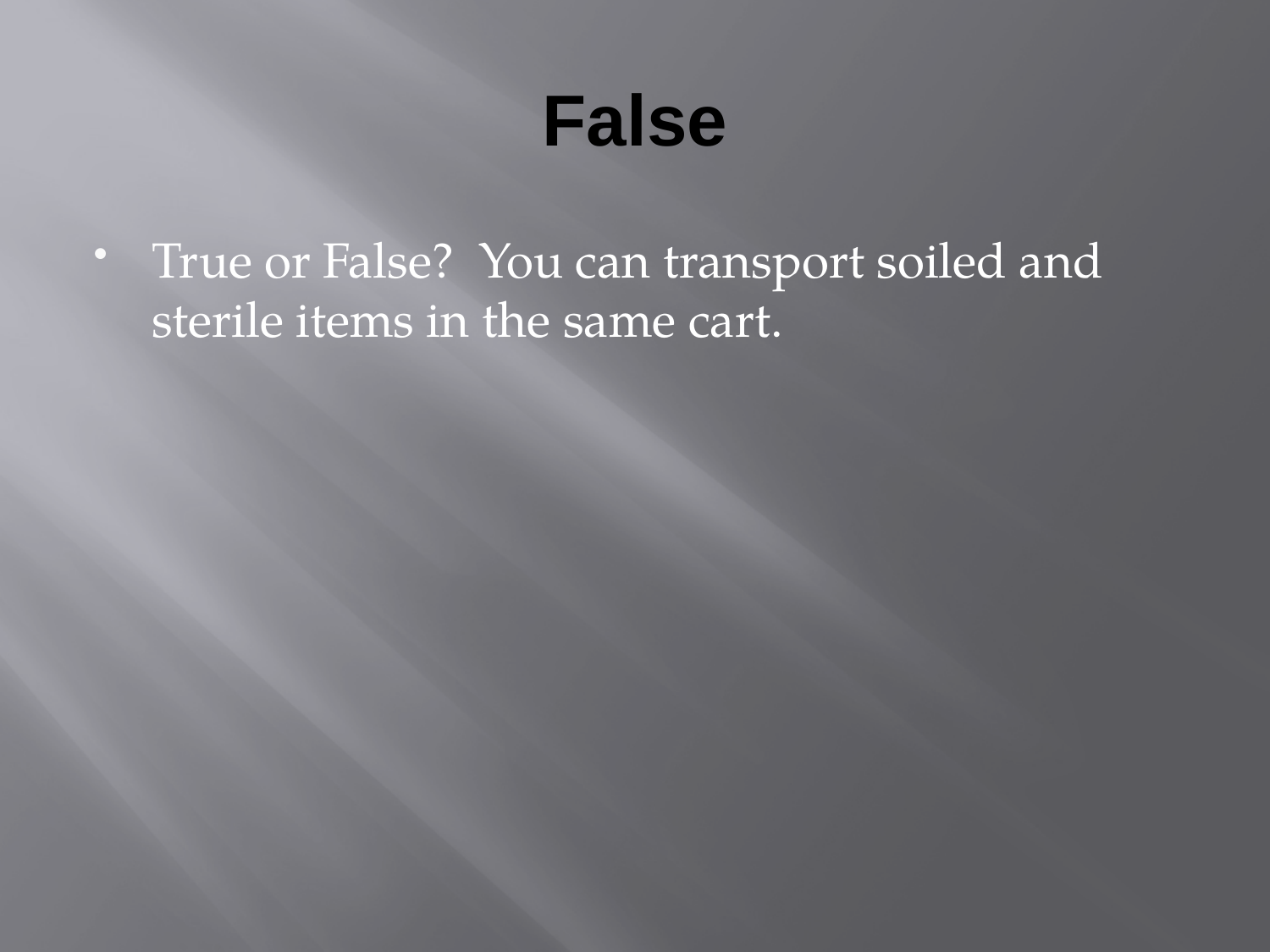

# False
True or False?  You can transport soiled and sterile items in the same cart.